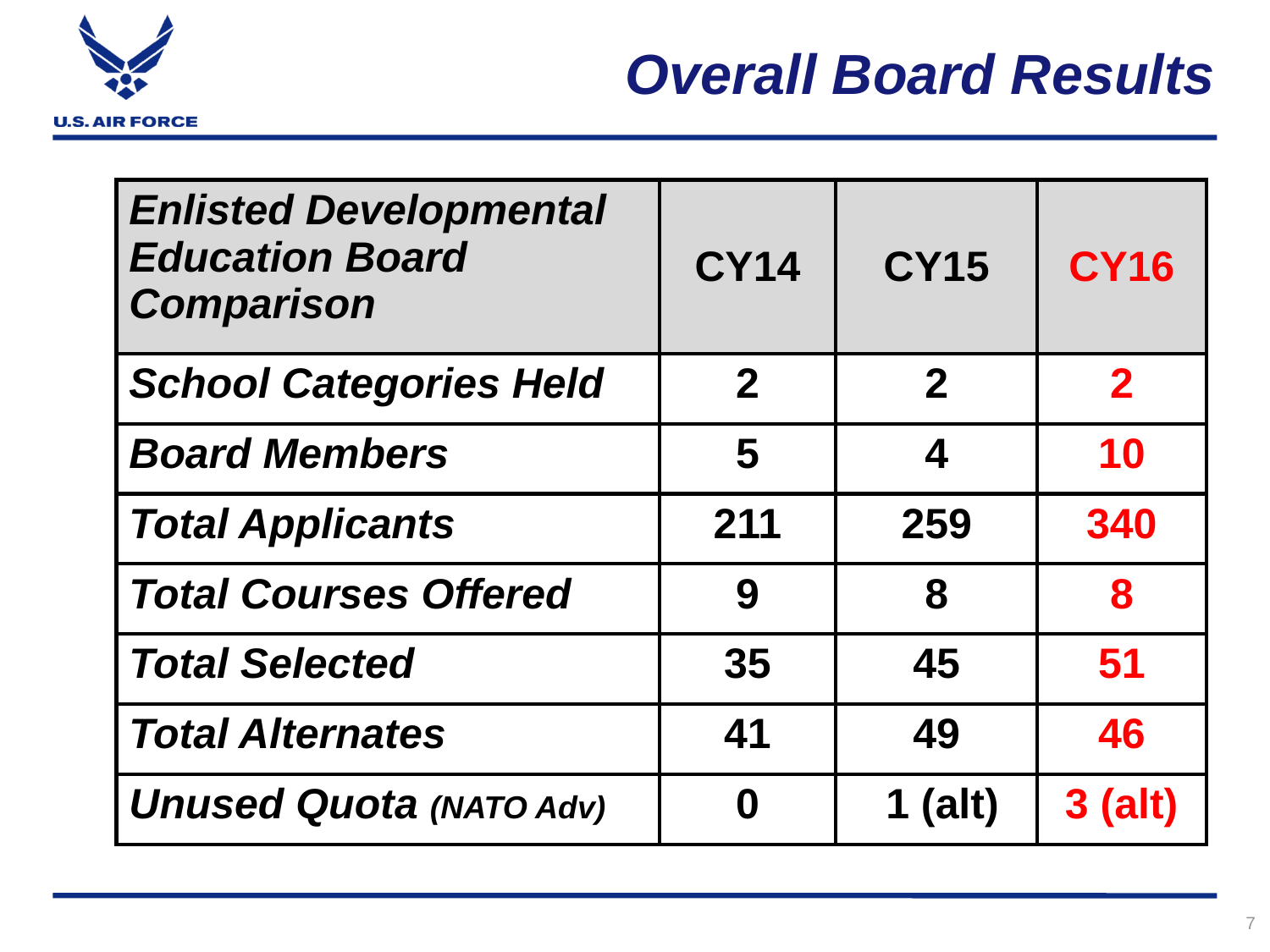

Overall Board Results
| Enlisted Developmental Education Board Comparison | CY14 | CY15 | CY16 |
| --- | --- | --- | --- |
| School Categories Held | 2 | 2 | 2 |
| Board Members | 5 | 4 | 10 |
| Total Applicants | 211 | 259 | 340 |
| Total Courses Offered | 9 | 8 | 8 |
| Total Selected | 35 | 45 | 51 |
| Total Alternates | 41 | 49 | 46 |
| Unused Quota (NATO Adv) | 0 | 1 (alt) | 3 (alt) |
7